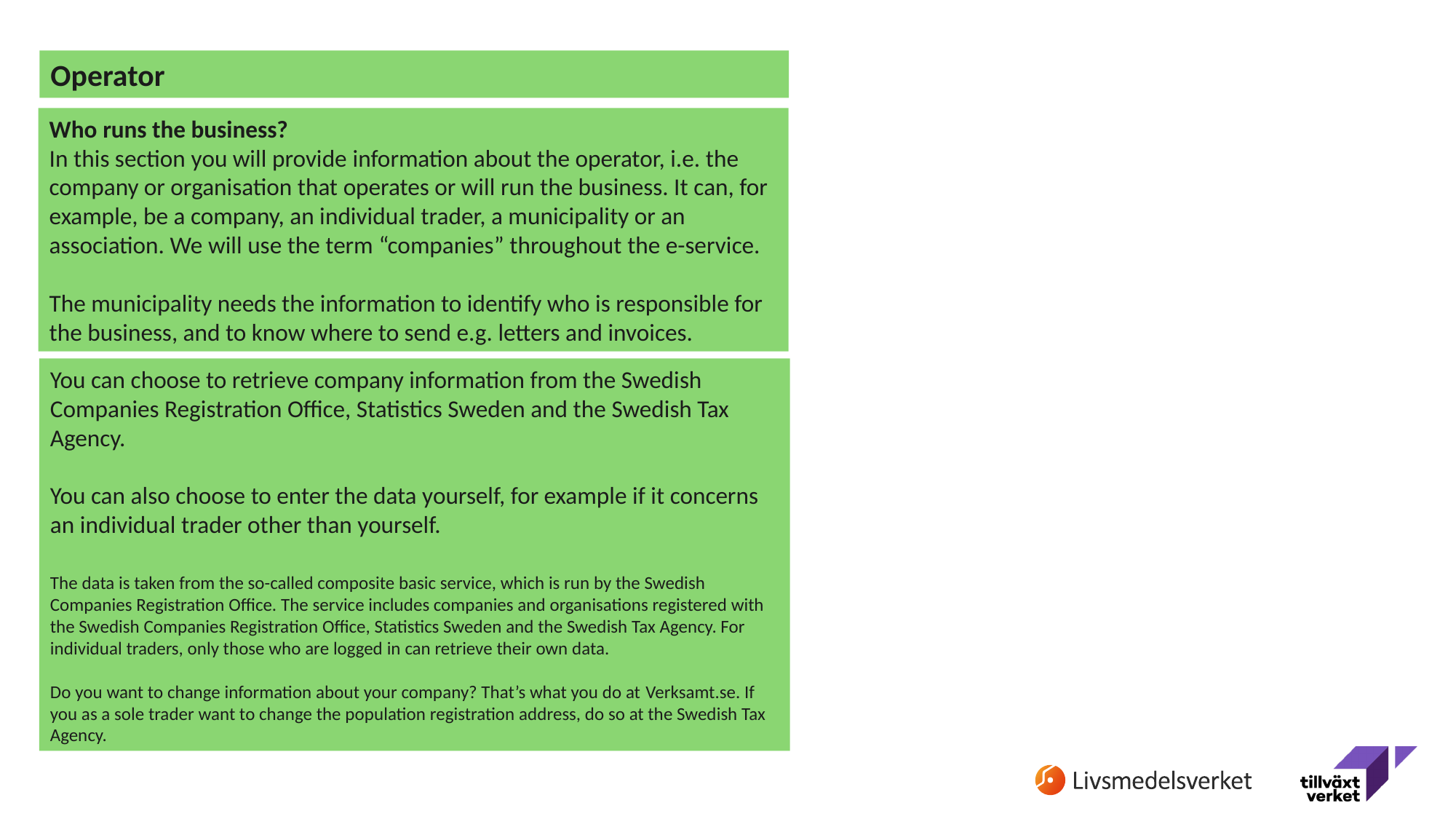

Operator
Who runs the business?
In this section you will provide information about the operator, i.e. the company or organisation that operates or will run the business. It can, for example, be a company, an individual trader, a municipality or an association. We will use the term “companies” throughout the e-service.

The municipality needs the information to identify who is responsible for the business, and to know where to send e.g. letters and invoices.
You can choose to retrieve company information from the Swedish Companies Registration Office, Statistics Sweden and the Swedish Tax Agency.

You can also choose to enter the data yourself, for example if it concerns an individual trader other than yourself.

The data is taken from the so-called composite basic service, which is run by the Swedish Companies Registration Office. The service includes companies and organisations registered with the Swedish Companies Registration Office, Statistics Sweden and the Swedish Tax Agency. For individual traders, only those who are logged in can retrieve their own data.
Do you want to change information about your company? That’s what you do at Verksamt.se. If you as a sole trader want to change the population registration address, do so at the Swedish Tax Agency.